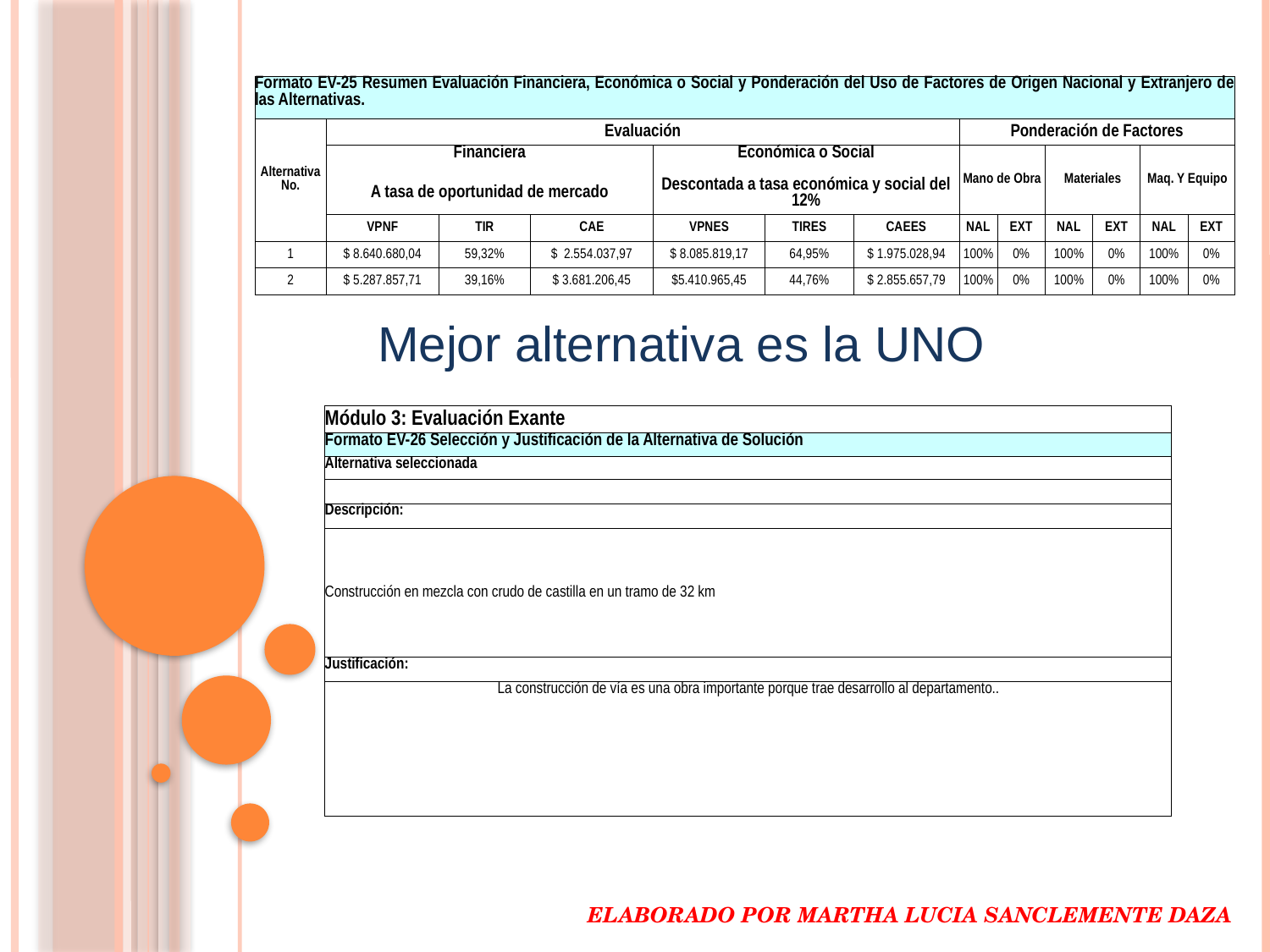

| Formato EV-25 Resumen Evaluación Financiera, Económica o Social y Ponderación del Uso de Factores de Origen Nacional y Extranjero de las Alternativas. |  |  |  |  |  |  |  |  |  |  |  |  |
| --- | --- | --- | --- | --- | --- | --- | --- | --- | --- | --- | --- | --- |
| Alternativa No. | Evaluación |  |  |  |  |  | Ponderación de Factores |  |  |  |  |  |
|  | Financiera |  |  | Económica o Social |  |  | Mano de Obra |  | Materiales |  | Maq. Y Equipo |  |
|  | A tasa de oportunidad de mercado |  |  | Descontada a tasa económica y social del 12% |  |  |  |  |  |  |  |  |
|  | VPNF | TIR | CAE | VPNES | TIRES | CAEES | NAL | EXT | NAL | EXT | NAL | EXT |
| 1 | $ 8.640.680,04 | 59,32% | $ 2.554.037,97 | $ 8.085.819,17 | 64,95% | $ 1.975.028,94 | 100% | 0% | 100% | 0% | 100% | 0% |
| 2 | $ 5.287.857,71 | 39,16% | $ 3.681.206,45 | $5.410.965,45 | 44,76% | $ 2.855.657,79 | 100% | 0% | 100% | 0% | 100% | 0% |
Mejor alternativa es la UNO
| Módulo 3: Evaluación Exante |
| --- |
| Formato EV-26 Selección y Justificación de la Alternativa de Solución |
| Alternativa seleccionada |
|  |
| Descripción: |
| Construcción en mezcla con crudo de castilla en un tramo de 32 km |
| Justificación: |
| La construcción de vía es una obra importante porque trae desarrollo al departamento.. |
ELABORADO POR MARTHA LUCIA SANCLEMENTE DAZA